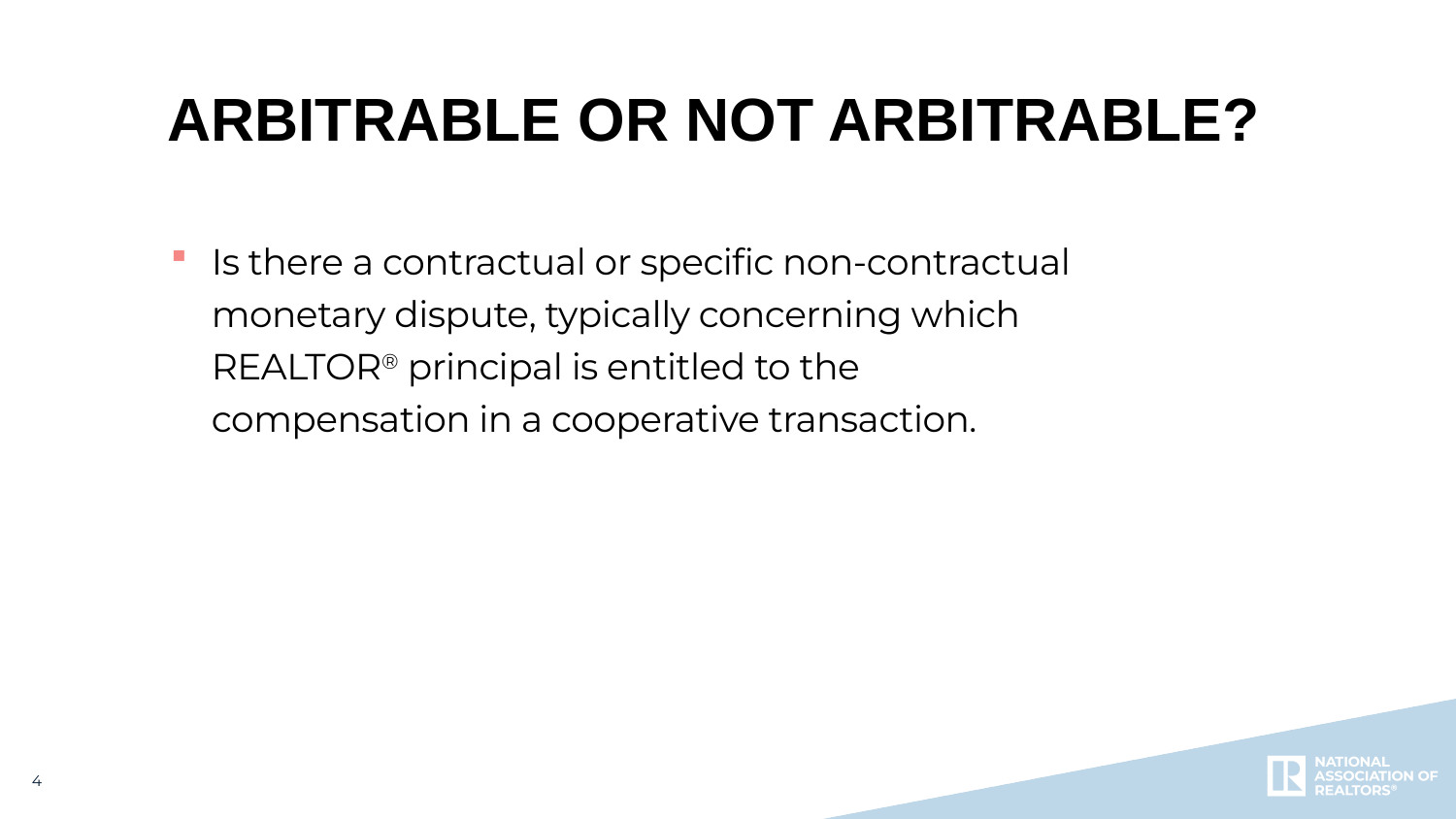

Arbitrable or Not Arbitrable?

Is there a contractual or specific non-contractual monetary dispute, typically concerning which REALTOR® principal is entitled to the compensation in a cooperative transaction.

4